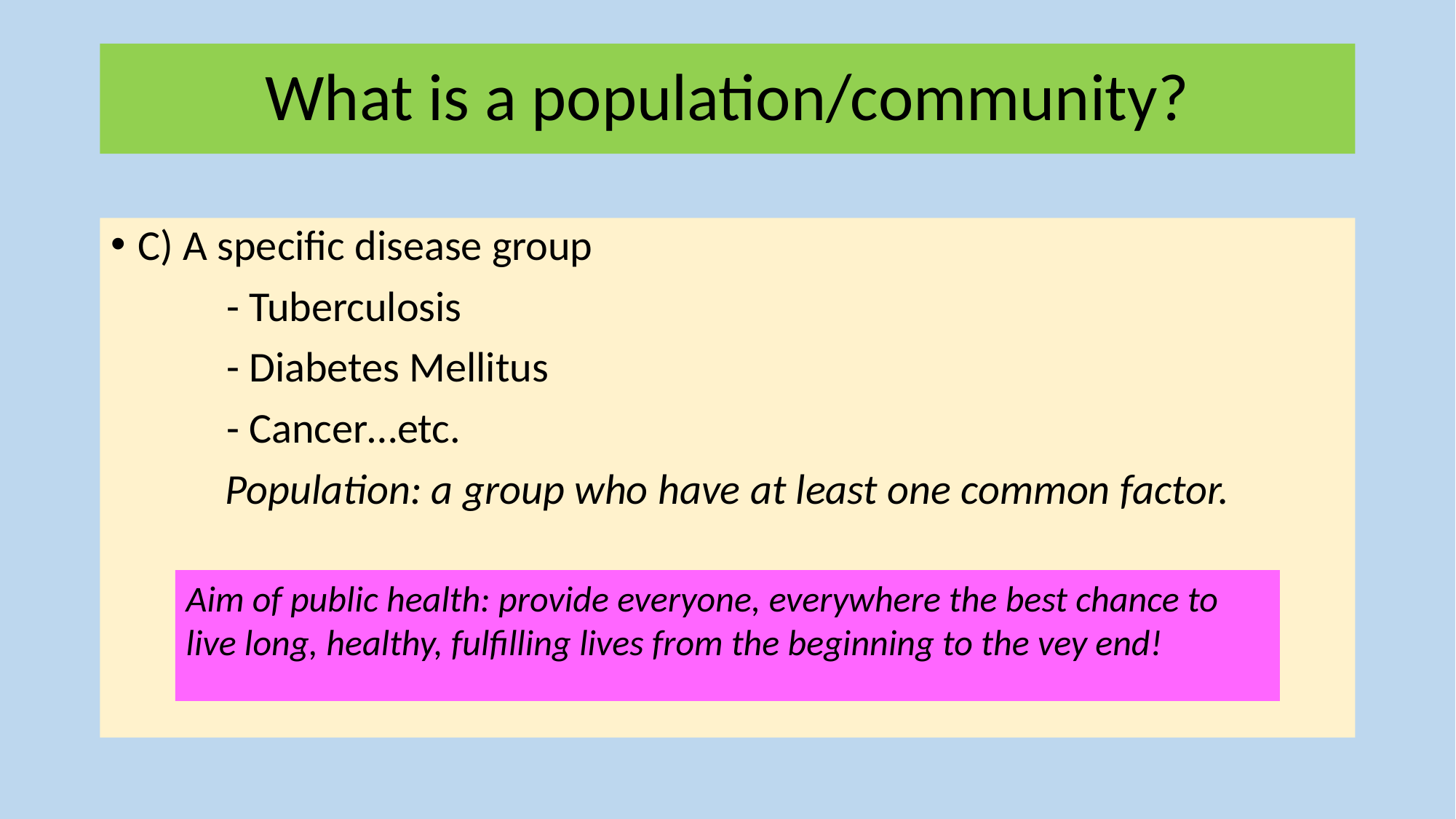

#
What is a population/community?
C) A specific disease group
            - Tuberculosis
            - Diabetes Mellitus
            - Cancer…etc.
Population: a group who have at least one common factor.
Aim of public health: provide everyone, everywhere the best chance to live long, healthy, fulfilling lives from the beginning to the vey end!